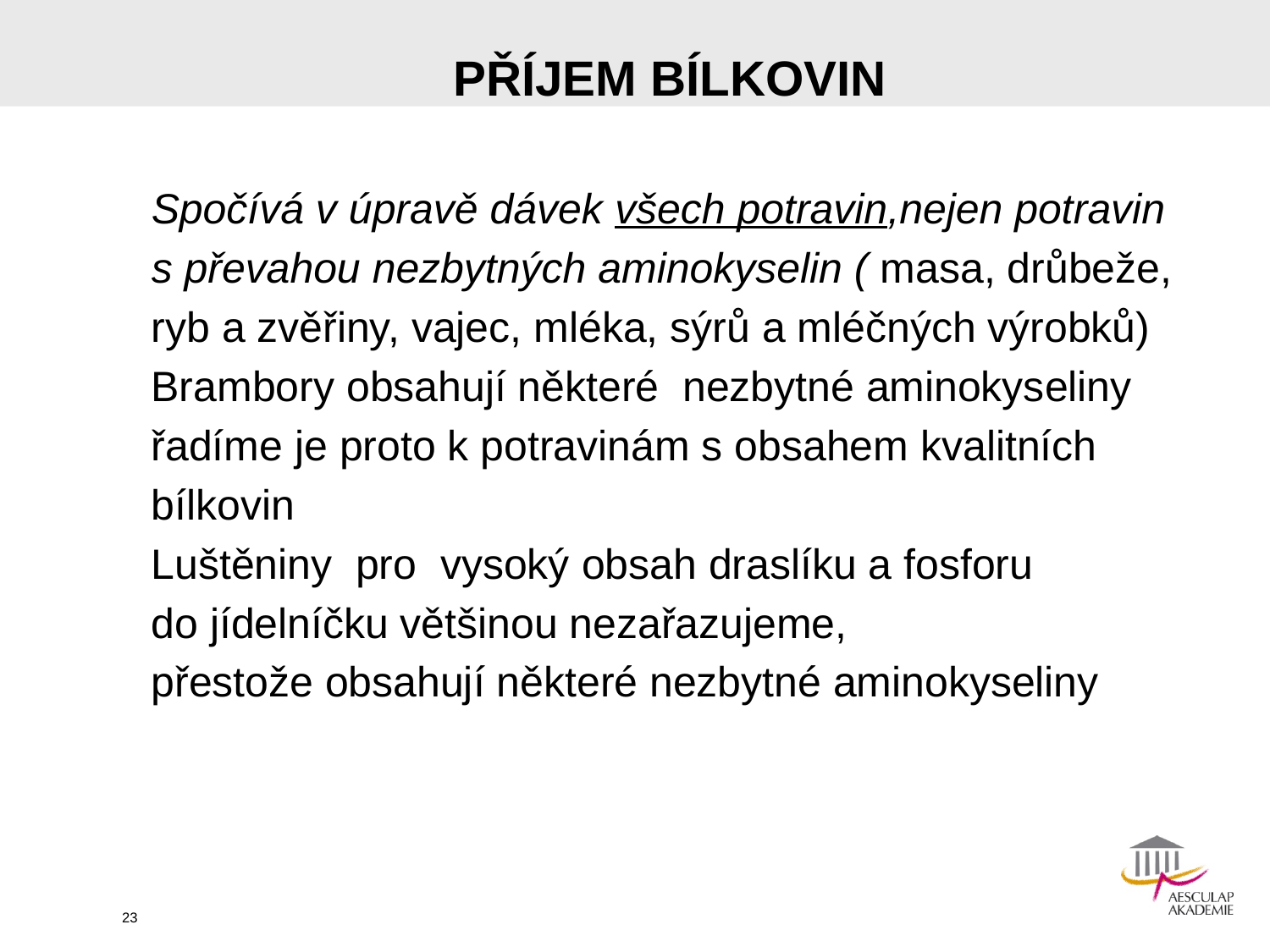

PŘÍJEM BÍLKOVIN
  Spočívá v úpravě dávek všech potravin,nejen potravin
  s převahou nezbytných aminokyselin ( masa, drůbeže,
  ryb a zvěřiny, vajec, mléka, sýrů a mléčných výrobků)
  Brambory obsahují některé  nezbytné aminokyseliny
  řadíme je proto k potravinám s obsahem kvalitních
  bílkovin
  Luštěniny  pro  vysoký obsah draslíku a fosforu
  do jídelníčku většinou nezařazujeme,
  přestože obsahují některé nezbytné aminokyseliny
23